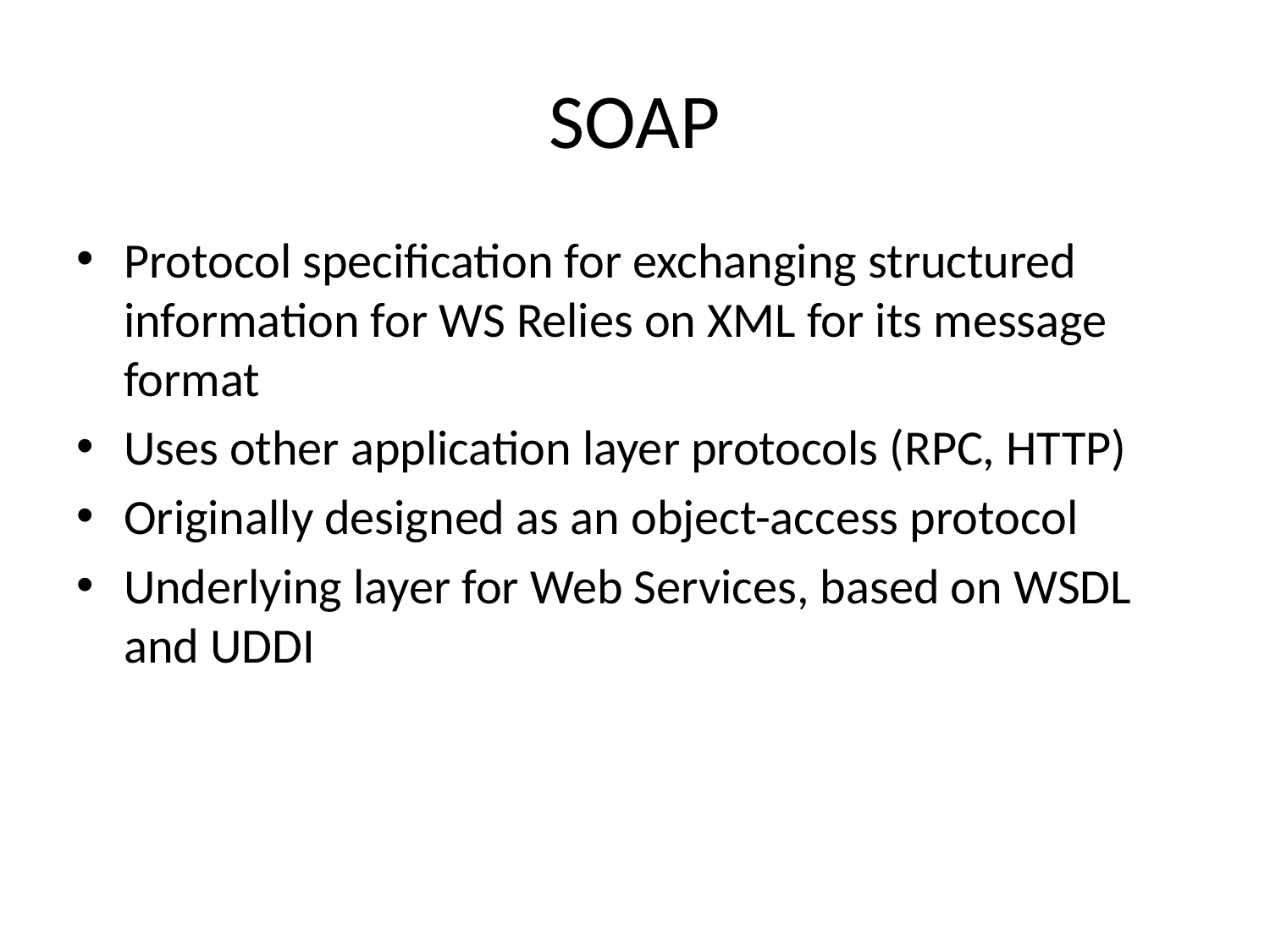

# SOAP
Protocol specification for exchanging structured information for WS Relies on XML for its message format
Uses other application layer protocols (RPC, HTTP)
Originally designed as an object-access protocol
Underlying layer for Web Services, based on WSDL and UDDI